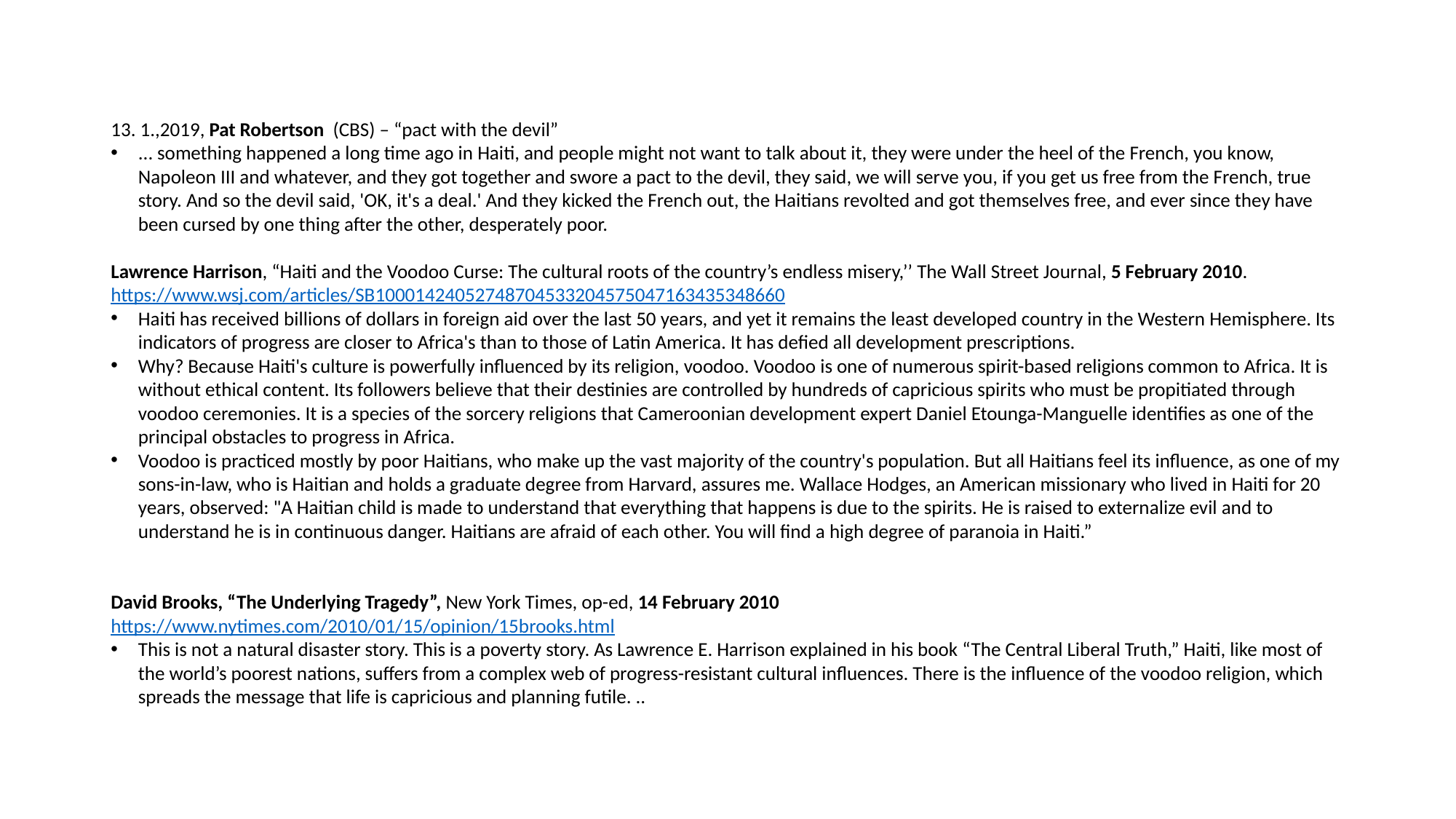

#
13. 1.,2019, Pat Robertson  (CBS) – “pact with the devil”
... something happened a long time ago in Haiti, and people might not want to talk about it, they were under the heel of the French, you know, Napoleon III and whatever, and they got together and swore a pact to the devil, they said, we will serve you, if you get us free from the French, true story. And so the devil said, 'OK, it's a deal.' And they kicked the French out, the Haitians revolted and got themselves free, and ever since they have been cursed by one thing after the other, desperately poor.

Lawrence Harrison, “Haiti and the Voodoo Curse: The cultural roots of the country’s endless misery,’’ The Wall Street Journal, 5 February 2010.
https://www.wsj.com/articles/SB10001424052748704533204575047163435348660
Haiti has received billions of dollars in foreign aid over the last 50 years, and yet it remains the least developed country in the Western Hemisphere. Its indicators of progress are closer to Africa's than to those of Latin America. It has defied all development prescriptions.
Why? Because Haiti's culture is powerfully influenced by its religion, voodoo. Voodoo is one of numerous spirit-based religions common to Africa. It is without ethical content. Its followers believe that their destinies are controlled by hundreds of capricious spirits who must be propitiated through voodoo ceremonies. It is a species of the sorcery religions that Cameroonian development expert Daniel Etounga-Manguelle identifies as one of the principal obstacles to progress in Africa.
Voodoo is practiced mostly by poor Haitians, who make up the vast majority of the country's population. But all Haitians feel its influence, as one of my sons-in-law, who is Haitian and holds a graduate degree from Harvard, assures me. Wallace Hodges, an American missionary who lived in Haiti for 20 years, observed: "A Haitian child is made to understand that everything that happens is due to the spirits. He is raised to externalize evil and to understand he is in continuous danger. Haitians are afraid of each other. You will find a high degree of paranoia in Haiti.”

David Brooks, “The Underlying Tragedy”, New York Times, op-ed, 14 February 2010
https://www.nytimes.com/2010/01/15/opinion/15brooks.html
This is not a natural disaster story. This is a poverty story. As Lawrence E. Harrison explained in his book “The Central Liberal Truth,” Haiti, like most of the world’s poorest nations, suffers from a complex web of progress-resistant cultural influences. There is the influence of the voodoo religion, which spreads the message that life is capricious and planning futile. ..